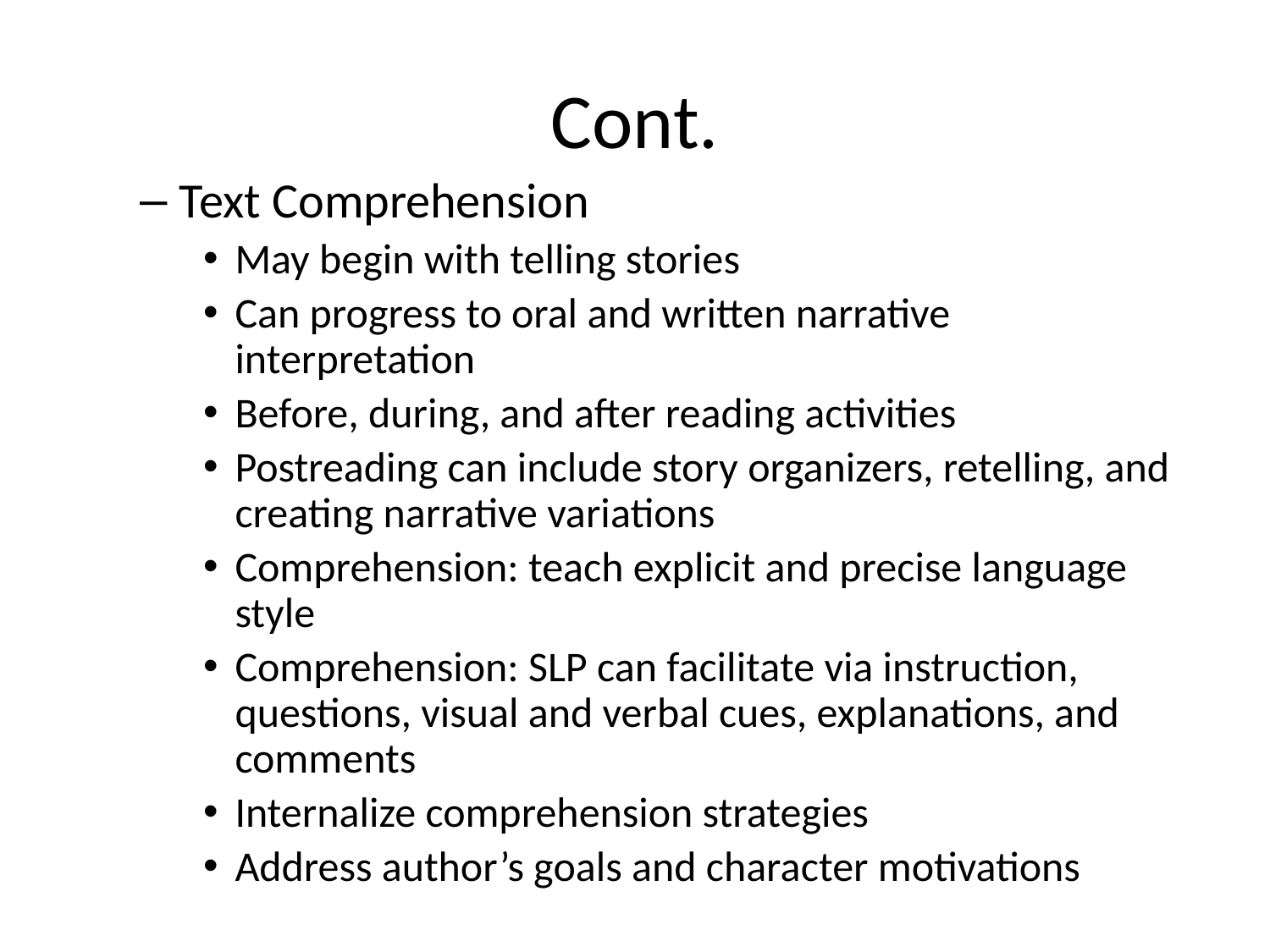

# Cont.
Text Comprehension
May begin with telling stories
Can progress to oral and written narrative interpretation
Before, during, and after reading activities
Postreading can include story organizers, retelling, and creating narrative variations
Comprehension: teach explicit and precise language style
Comprehension: SLP can facilitate via instruction, questions, visual and verbal cues, explanations, and comments
Internalize comprehension strategies
Address author’s goals and character motivations